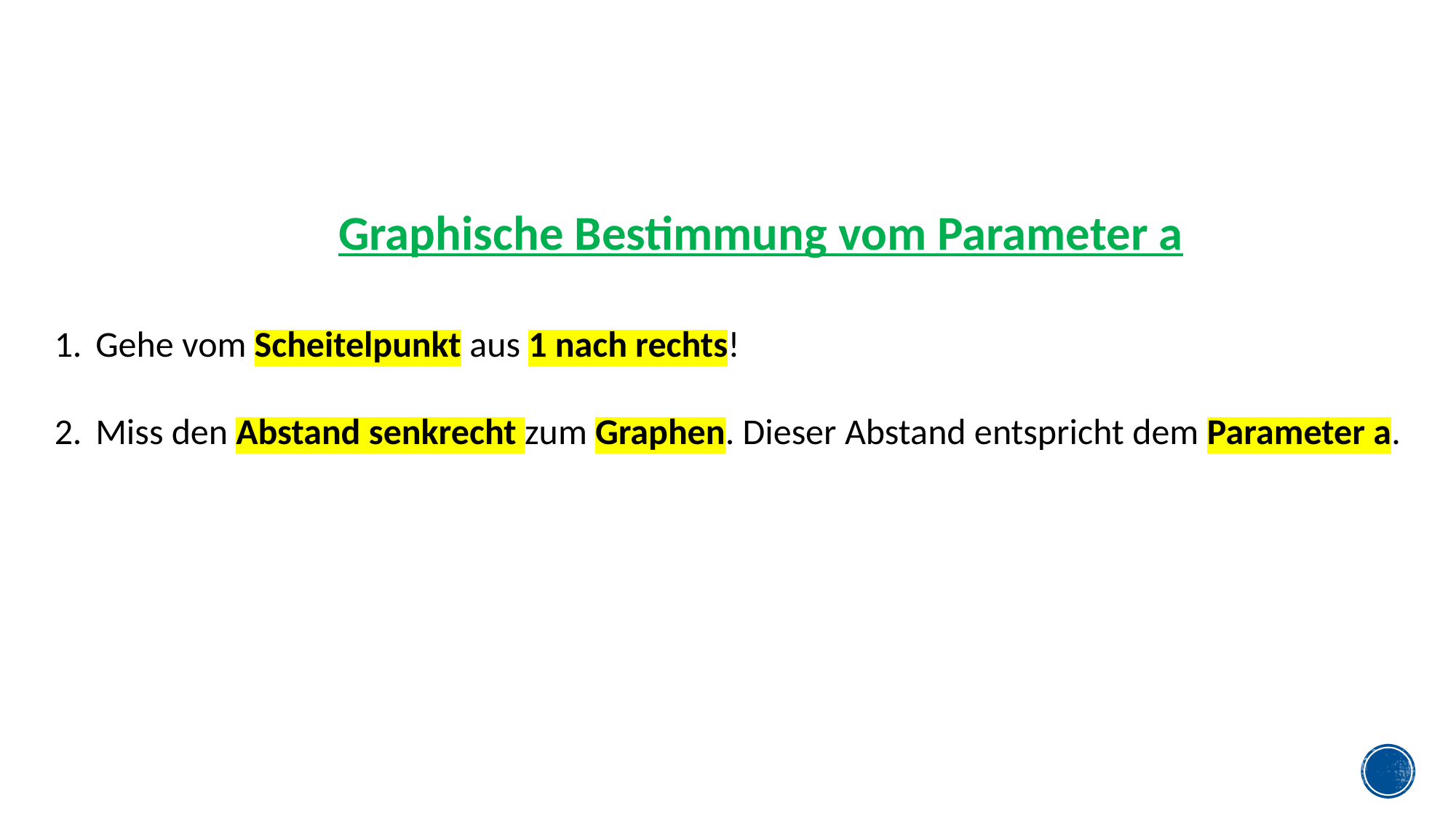

Graphische Bestimmung vom Parameter a
Gehe vom Scheitelpunkt aus 1 nach rechts!
Miss den Abstand senkrecht zum Graphen. Dieser Abstand entspricht dem Parameter a.